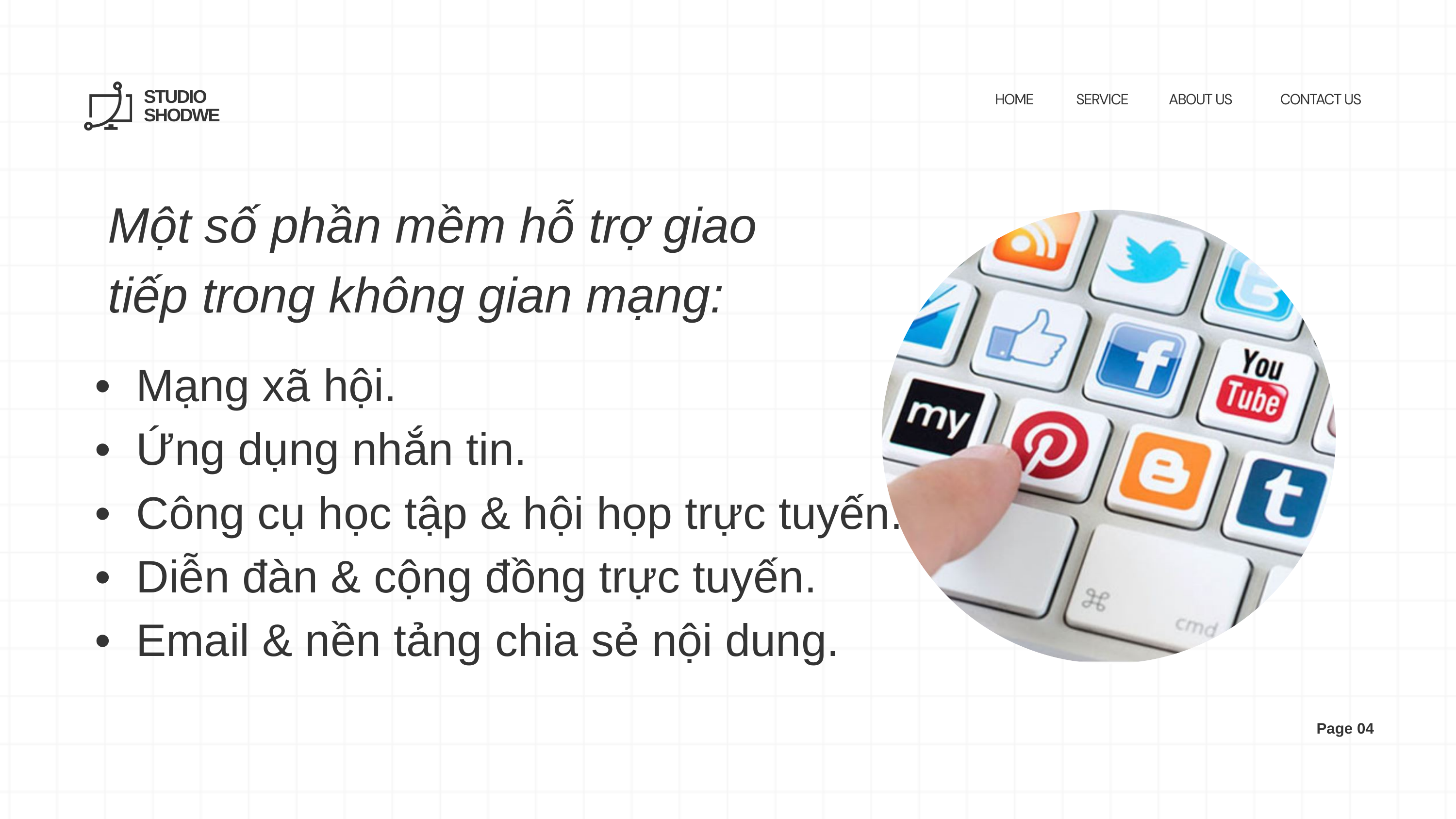

STUDIO SHODWE
HOME
SERVICE
ABOUT US
CONTACT US
Một số phần mềm hỗ trợ giao tiếp trong không gian mạng:

•  Mạng xã hội.
•  Ứng dụng nhắn tin.
•  Công cụ học tập & hội họp trực tuyến.
•  Diễn đàn & cộng đồng trực tuyến.
•  Email & nền tảng chia sẻ nội dung.
Page 04